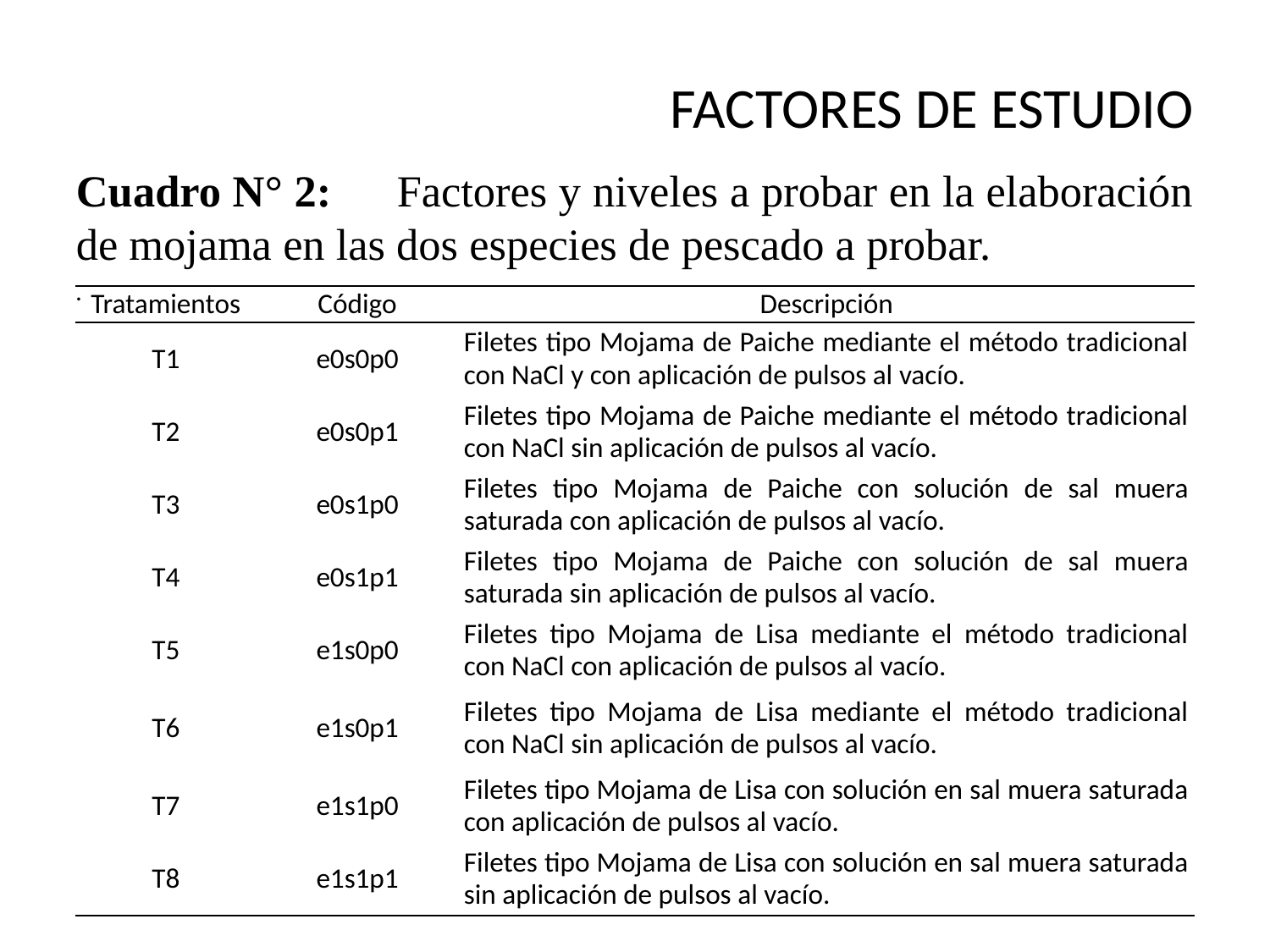

# FACTORES DE ESTUDIO
Cuadro N° 2:	Factores y niveles a probar en la elaboración de mojama en las dos especies de pescado a probar.
.
| Tratamientos | Código | Descripción |
| --- | --- | --- |
| T1 | e0s0p0 | Filetes tipo Mojama de Paiche mediante el método tradicional con NaCl y con aplicación de pulsos al vacío. |
| T2 | e0s0p1 | Filetes tipo Mojama de Paiche mediante el método tradicional con NaCl sin aplicación de pulsos al vacío. |
| T3 | e0s1p0 | Filetes tipo Mojama de Paiche con solución de sal muera saturada con aplicación de pulsos al vacío. |
| T4 | e0s1p1 | Filetes tipo Mojama de Paiche con solución de sal muera saturada sin aplicación de pulsos al vacío. |
| T5 | e1s0p0 | Filetes tipo Mojama de Lisa mediante el método tradicional con NaCl con aplicación de pulsos al vacío. |
| T6 | e1s0p1 | Filetes tipo Mojama de Lisa mediante el método tradicional con NaCl sin aplicación de pulsos al vacío. |
| T7 | e1s1p0 | Filetes tipo Mojama de Lisa con solución en sal muera saturada con aplicación de pulsos al vacío. |
| T8 | e1s1p1 | Filetes tipo Mojama de Lisa con solución en sal muera saturada sin aplicación de pulsos al vacío. |